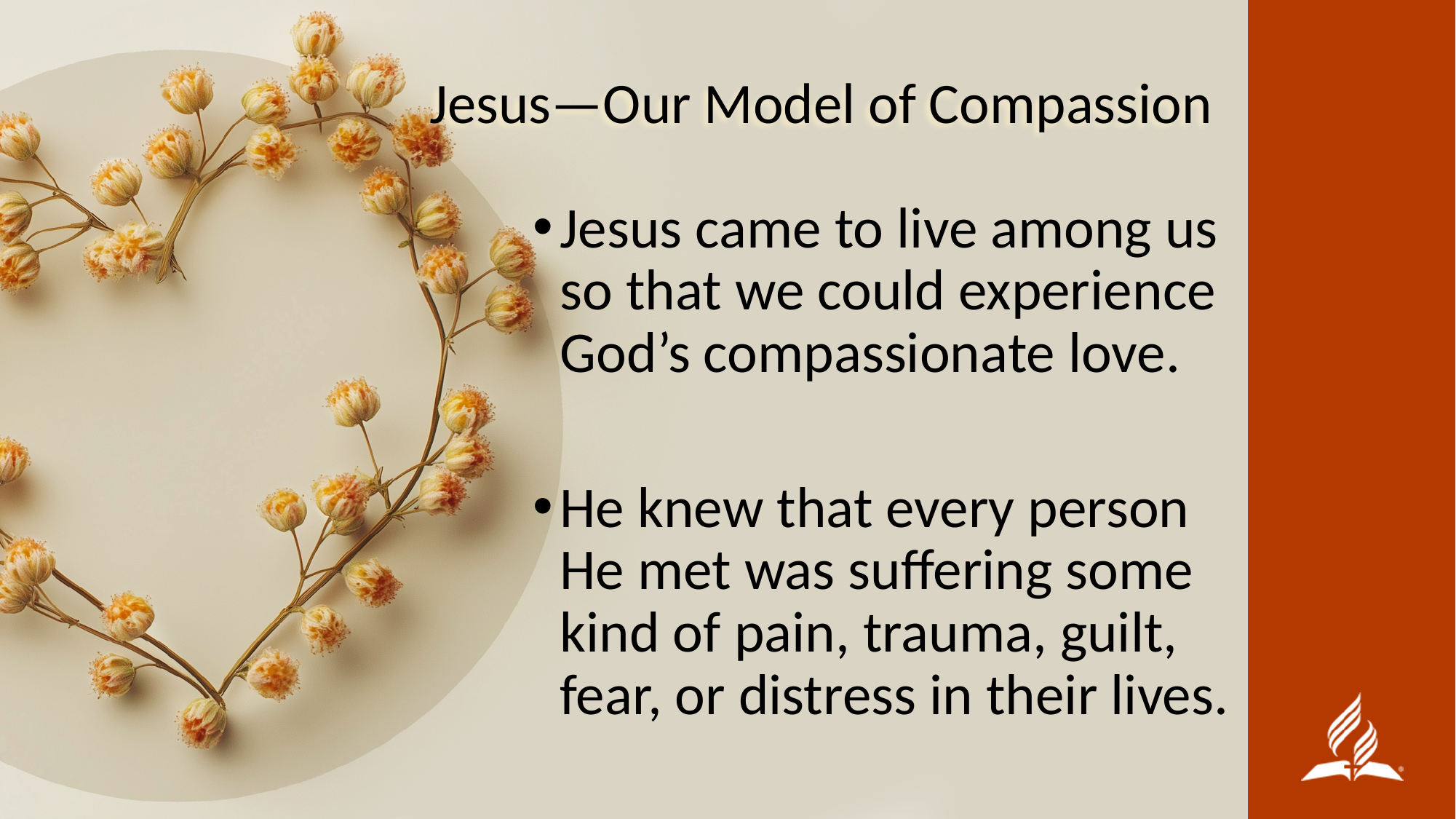

# Jesus—Our Model of Compassion
Jesus came to live among us so that we could experience God’s compassionate love.

He knew that every person He met was suffering some kind of pain, trauma, guilt, fear, or distress in their lives.